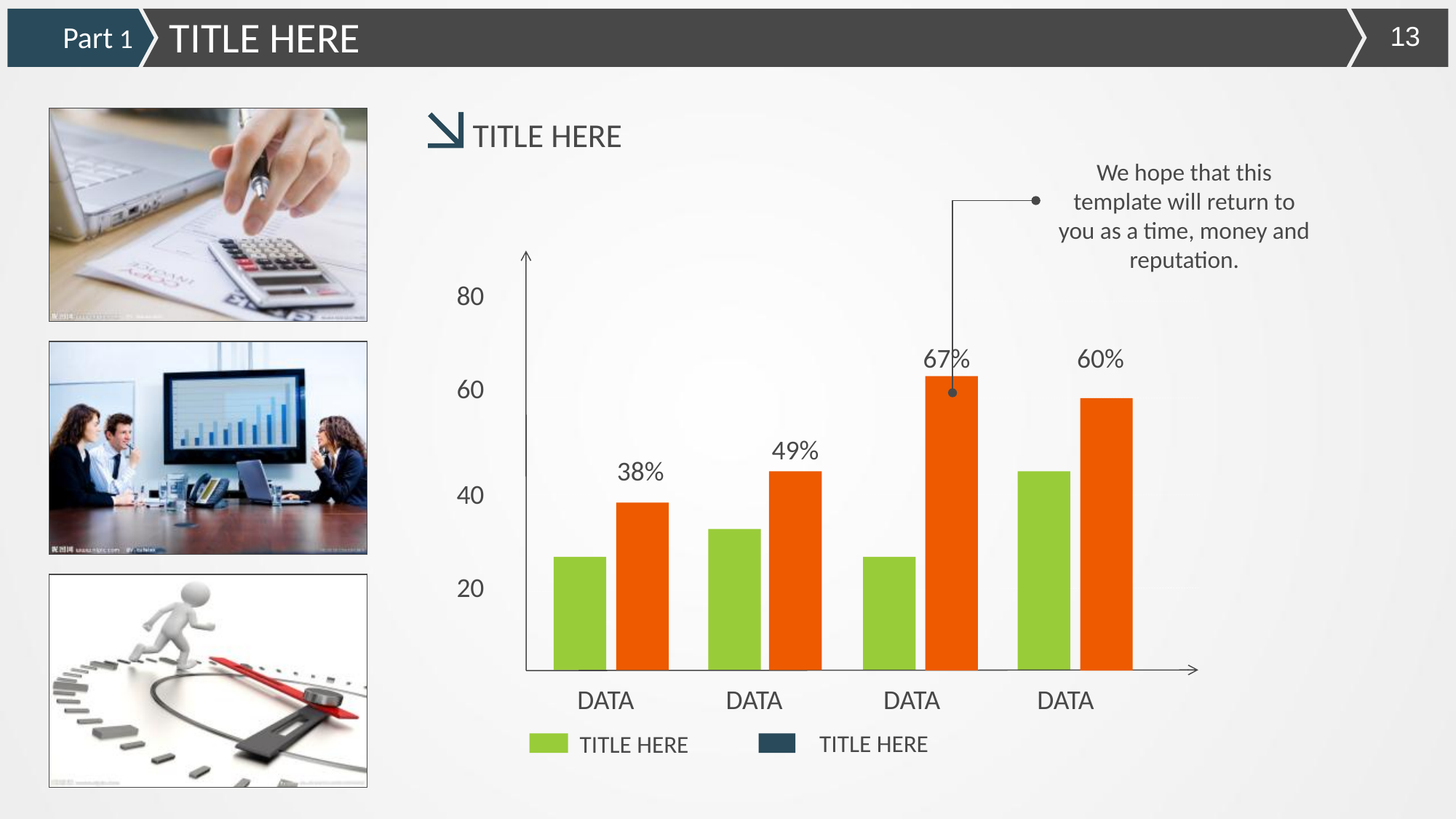

TITLE HERE
Part 1

TITLE HERE

We hope that this template will return to you as a time, money and reputation.

80

67%
60%

60

49%
38%
40

20

DATA
DATA
DATA
DATA
TITLE HERE
TITLE HERE